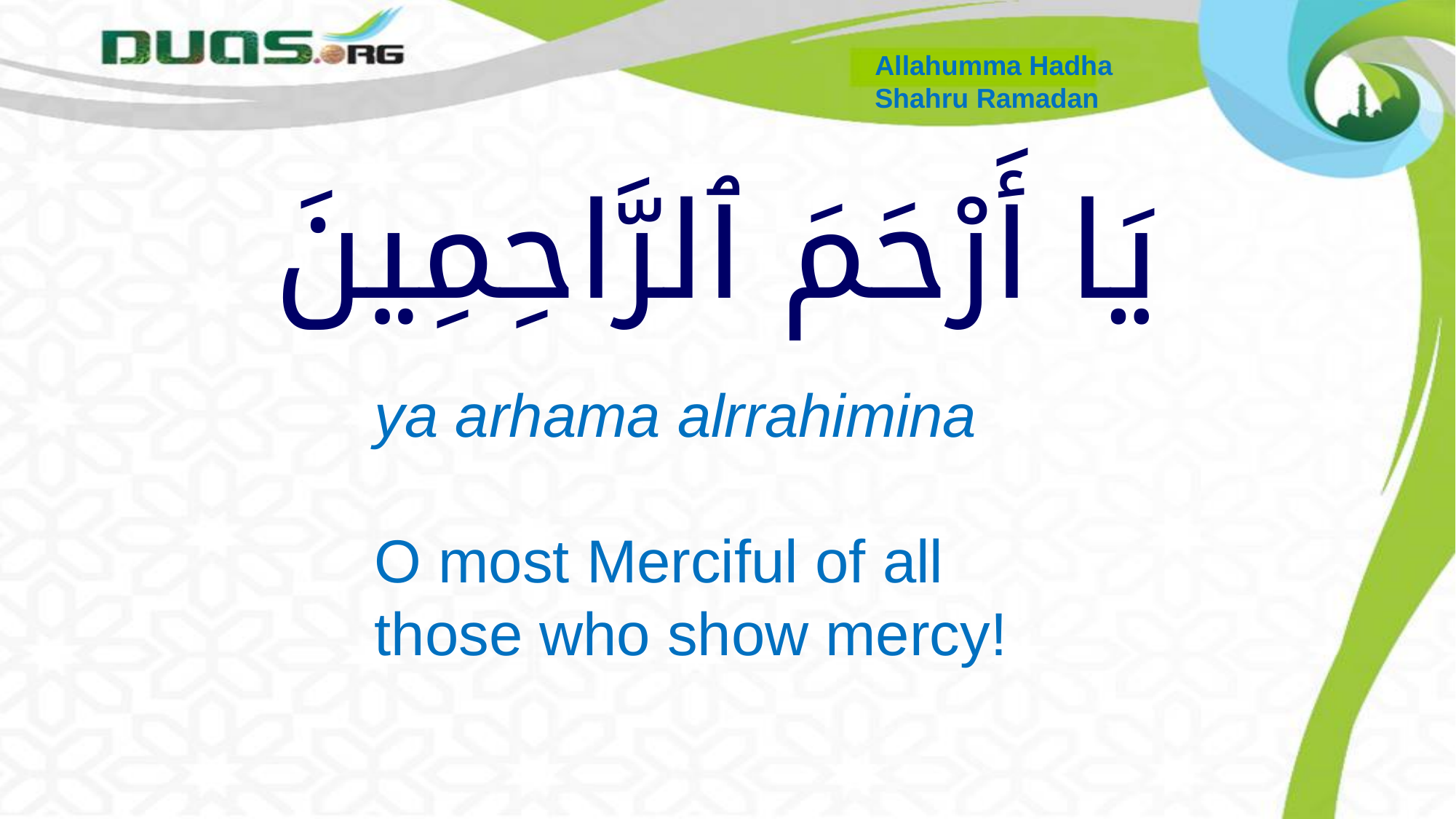

Allahumma Hadha
Shahru Ramadan
# يَا أَرْحَمَ ٱلرَّاحِمِينَ
ya arhama alrrahimina

O most Merciful of all those who show mercy!